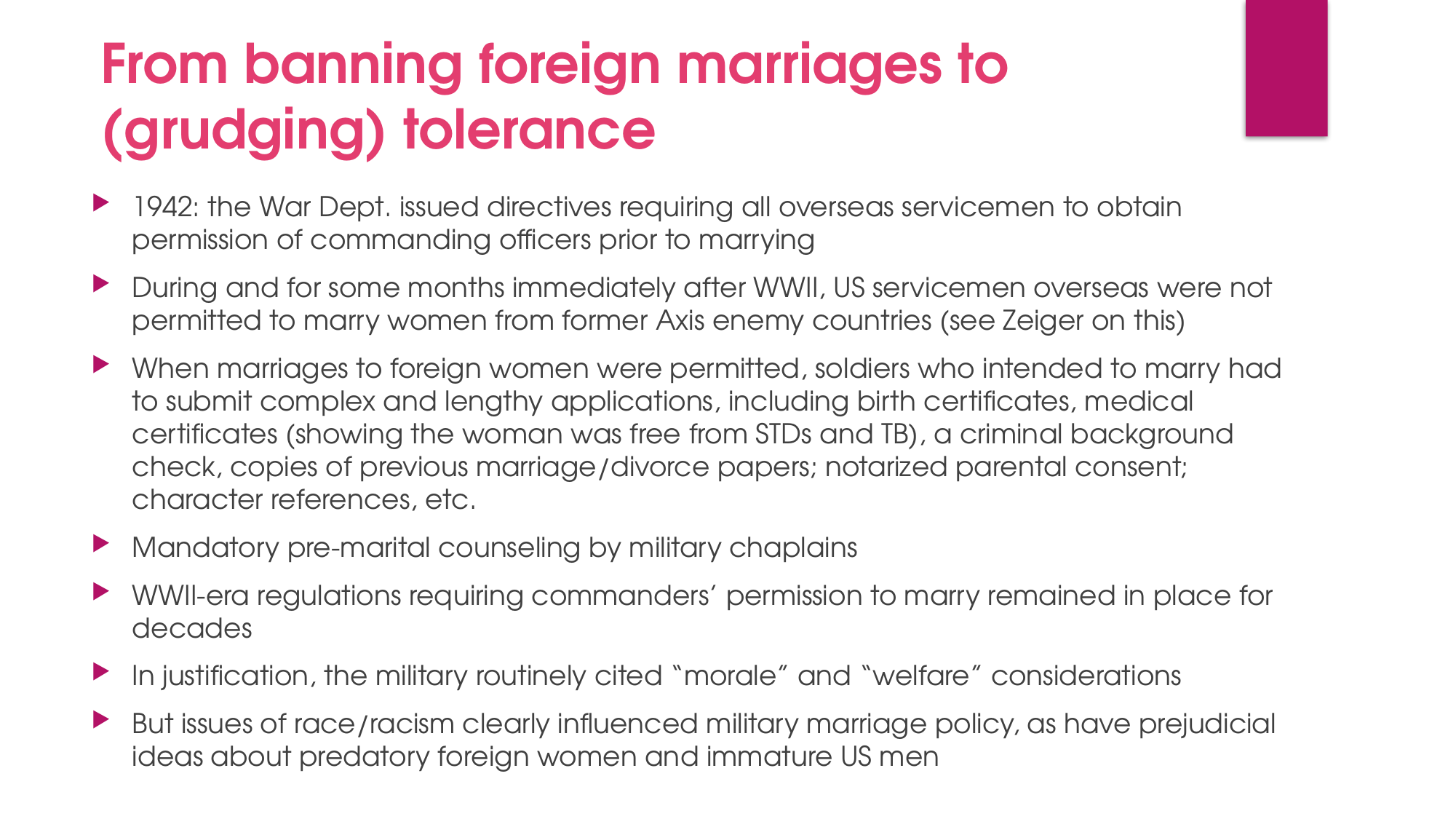

From banning foreign marriages to
(grudging) tolerance
1942: the War Dept. issued directives requiring all overseas servicemen to obtain permission of commanding officers prior to marrying
During and for some months immediately after WWII, US servicemen overseas were not permitted to marry women from former Axis enemy countries (see Zeiger on this)
When marriages to foreign women were permitted, soldiers who intended to marry had to submit complex and lengthy applications, including birth certificates, medical certificates (showing the woman was free from STDs and TB), a criminal background check, copies of previous marriage/divorce papers; notarized parental consent; character references, etc.
Mandatory pre-marital counseling by military chaplains
WWII-era regulations requiring commanders’ permission to marry remained in place for decades
In justification, the military routinely cited “morale” and “welfare” considerations
But issues of race/racism clearly influenced military marriage policy, as have prejudicial ideas about predatory foreign women and immature US men